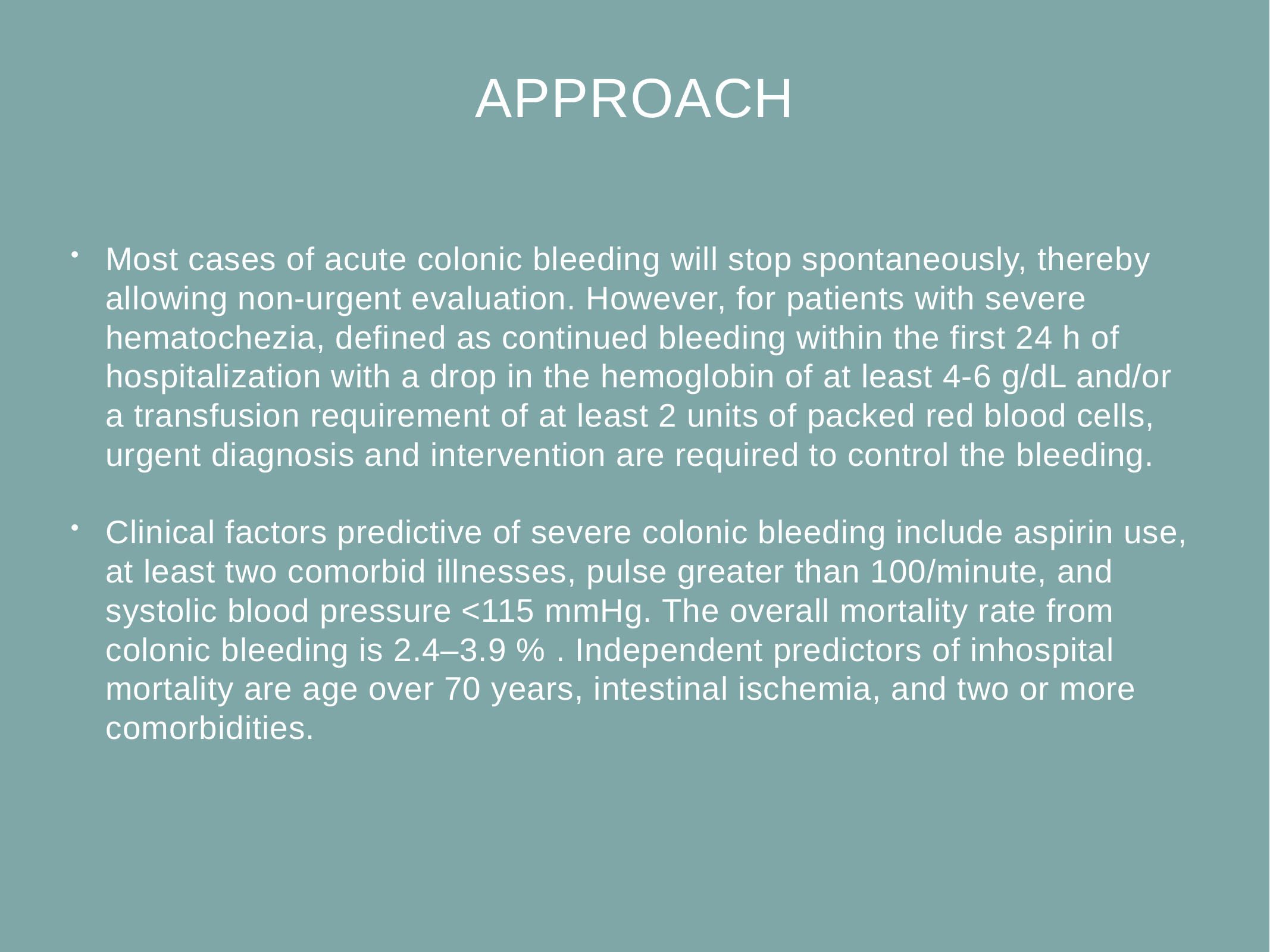

# Approach
Most cases of acute colonic bleeding will stop spontaneously, thereby allowing non-urgent evaluation. However, for patients with severe hematochezia, defined as continued bleeding within the first 24 h of hospitalization with a drop in the hemoglobin of at least 4-6 g/dL and/or a transfusion requirement of at least 2 units of packed red blood cells, urgent diagnosis and intervention are required to control the bleeding.
Clinical factors predictive of severe colonic bleeding include aspirin use, at least two comorbid illnesses, pulse greater than 100/minute, and systolic blood pressure <115 mmHg. The overall mortality rate from colonic bleeding is 2.4–3.9 % . Independent predictors of inhospital mortality are age over 70 years, intestinal ischemia, and two or more comorbidities.